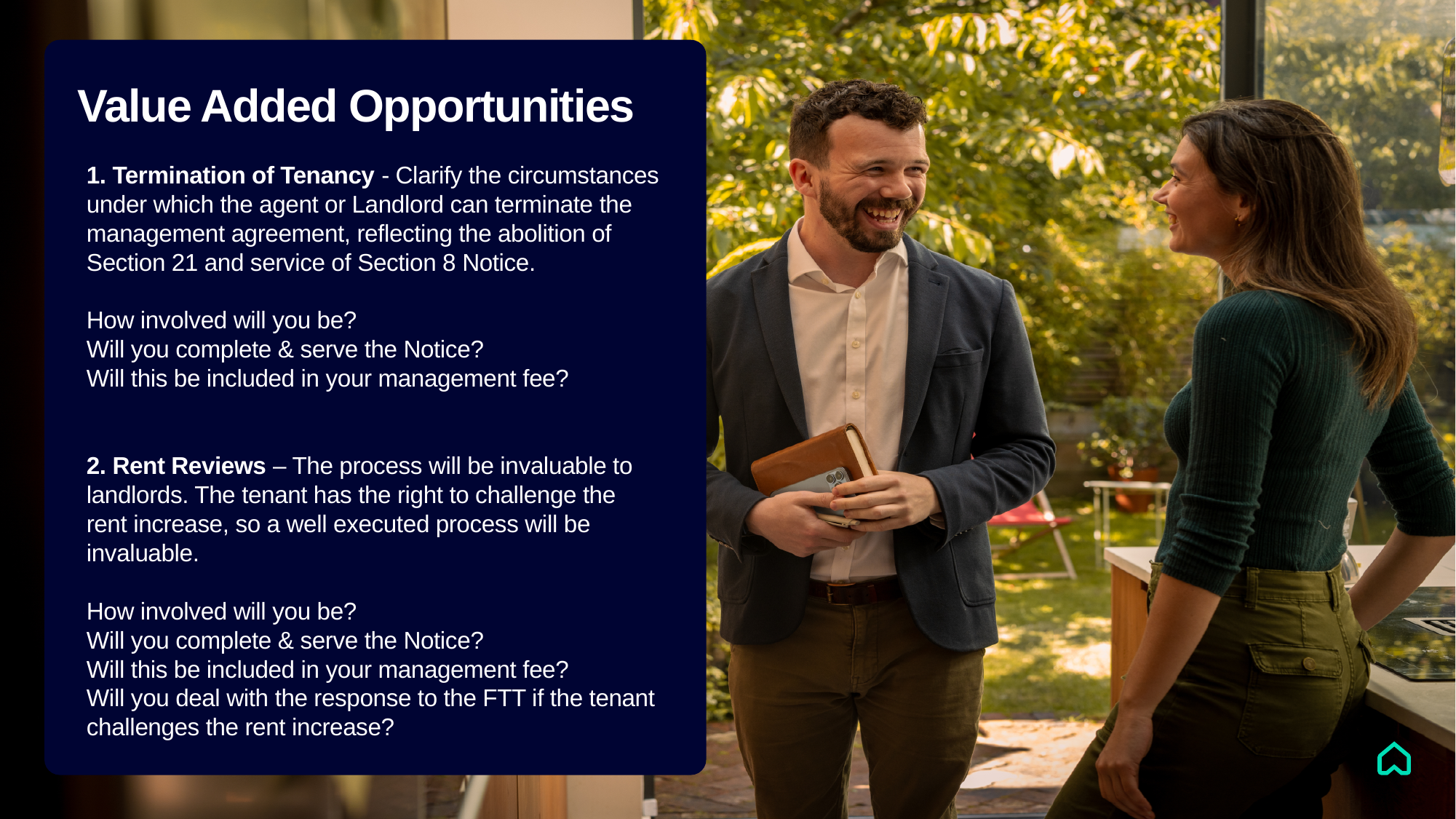

Value Added Opportunities
1. Termination of Tenancy - Clarify the circumstances under which the agent or Landlord can terminate the management agreement, reflecting the abolition of Section 21 and service of Section 8 Notice.
How involved will you be?
Will you complete & serve the Notice?
Will this be included in your management fee?
2. Rent Reviews – The process will be invaluable to landlords. The tenant has the right to challenge the rent increase, so a well executed process will be invaluable.
How involved will you be?
Will you complete & serve the Notice?
Will this be included in your management fee?
Will you deal with the response to the FTT if the tenant challenges the rent increase?